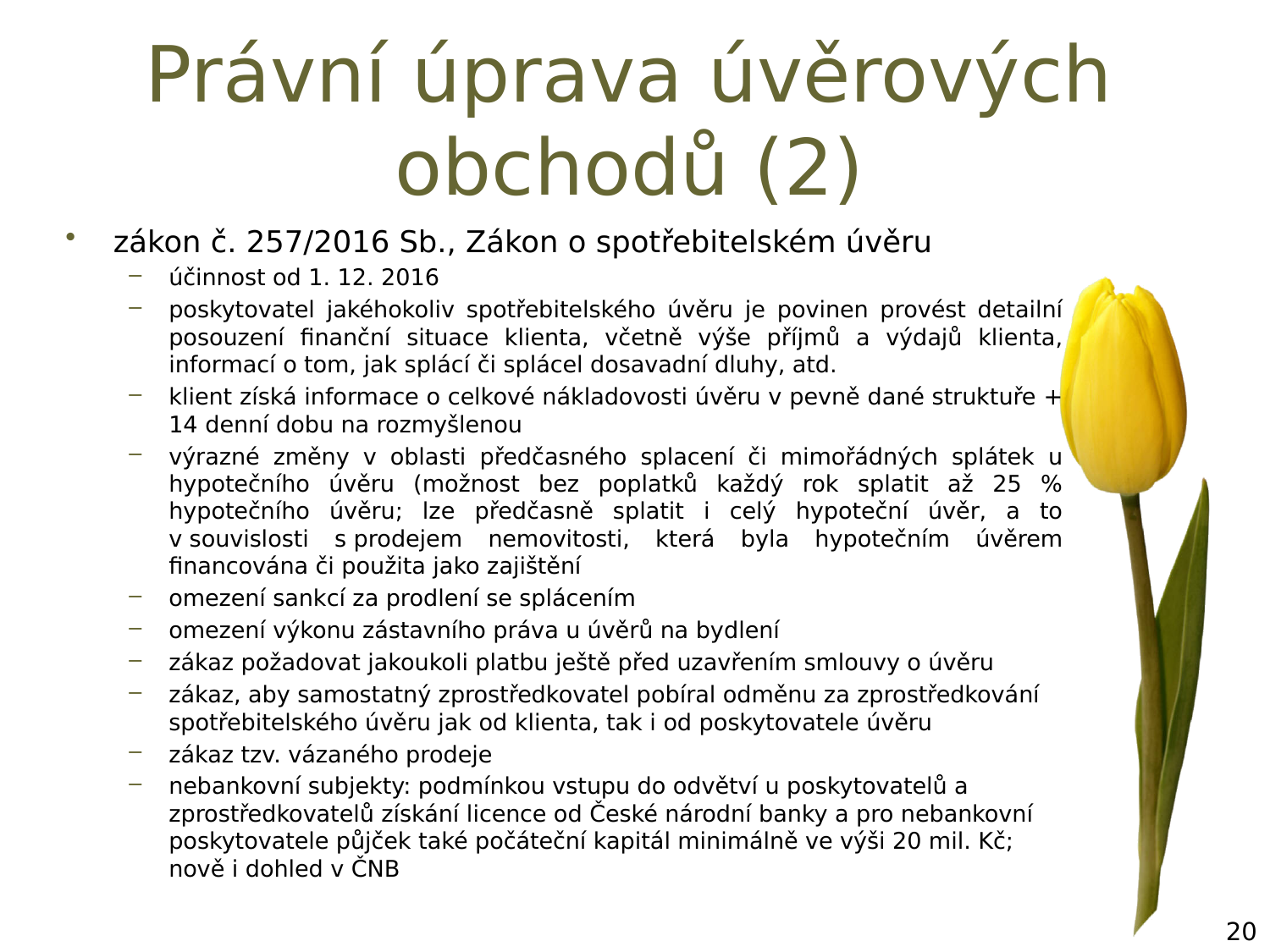

# Právní úprava úvěrových obchodů (2)
zákon č. 257/2016 Sb., Zákon o spotřebitelském úvěru
účinnost od 1. 12. 2016
poskytovatel jakéhokoliv spotřebitelského úvěru je povinen provést detailní posouzení finanční situace klienta, včetně výše příjmů a výdajů klienta, informací o tom, jak splácí či splácel dosavadní dluhy, atd.
klient získá informace o celkové nákladovosti úvěru v pevně dané struktuře + 14 denní dobu na rozmyšlenou
výrazné změny v oblasti předčasného splacení či mimořádných splátek u hypotečního úvěru (možnost bez poplatků každý rok splatit až 25 % hypotečního úvěru; lze předčasně splatit i celý hypoteční úvěr, a to v souvislosti s prodejem nemovitosti, která byla hypotečním úvěrem financována či použita jako zajištění
omezení sankcí za prodlení se splácením
omezení výkonu zástavního práva u úvěrů na bydlení
zákaz požadovat jakoukoli platbu ještě před uzavřením smlouvy o úvěru
zákaz, aby samostatný zprostředkovatel pobíral odměnu za zprostředkování spotřebitelského úvěru jak od klienta, tak i od poskytovatele úvěru
zákaz tzv. vázaného prodeje
nebankovní subjekty: podmínkou vstupu do odvětví u poskytovatelů a zprostředkovatelů získání licence od České národní banky a pro nebankovní poskytovatele půjček také počáteční kapitál minimálně ve výši 20 mil. Kč; nově i dohled v ČNB
20